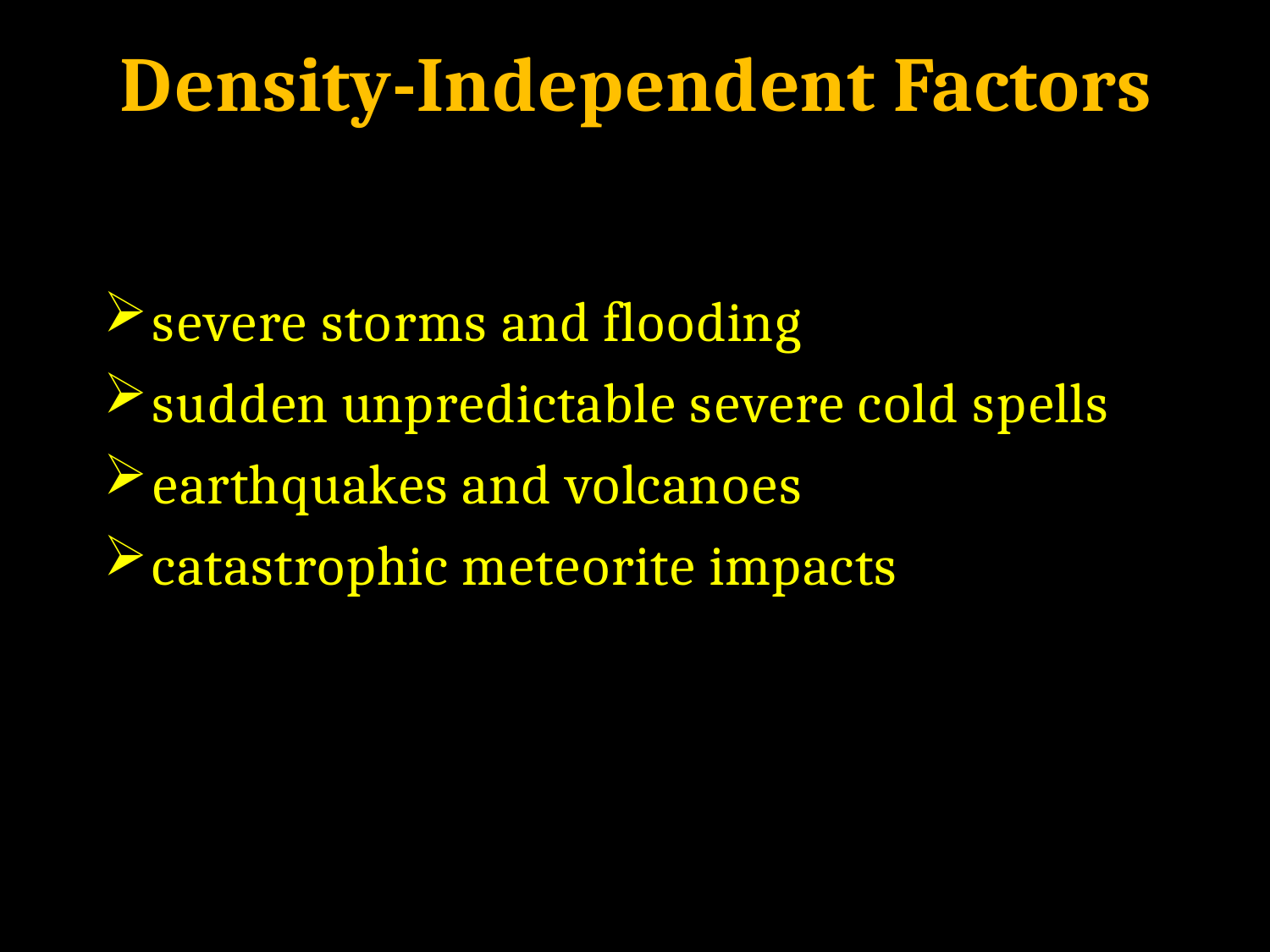

# Density-Independent Factors
severe storms and flooding
sudden unpredictable severe cold spells
earthquakes and volcanoes
catastrophic meteorite impacts